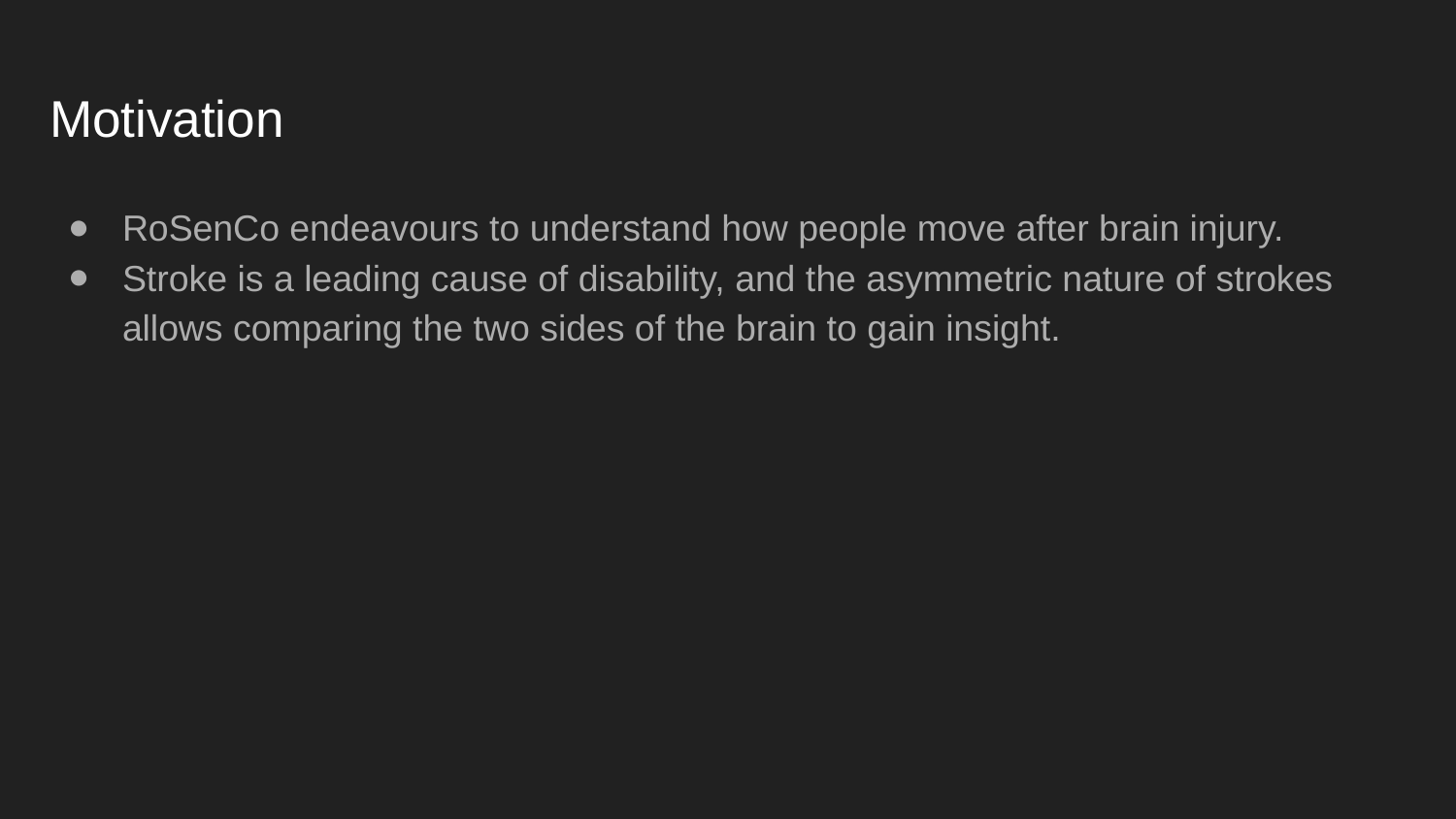

# Motivation
RoSenCo endeavours to understand how people move after brain injury.
Stroke is a leading cause of disability, and the asymmetric nature of strokes allows comparing the two sides of the brain to gain insight.